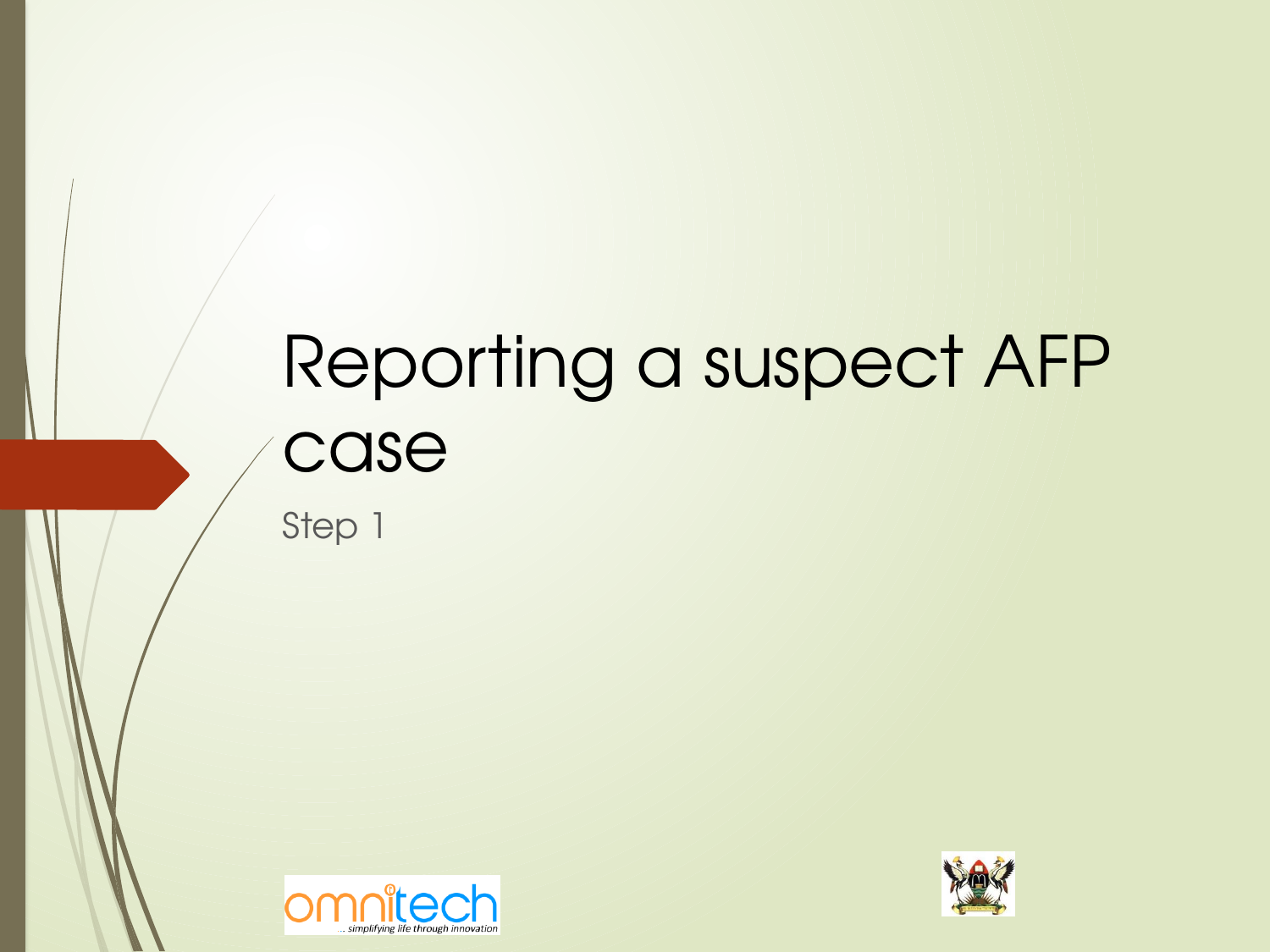

# Reporting a suspect AFP case
Step 1